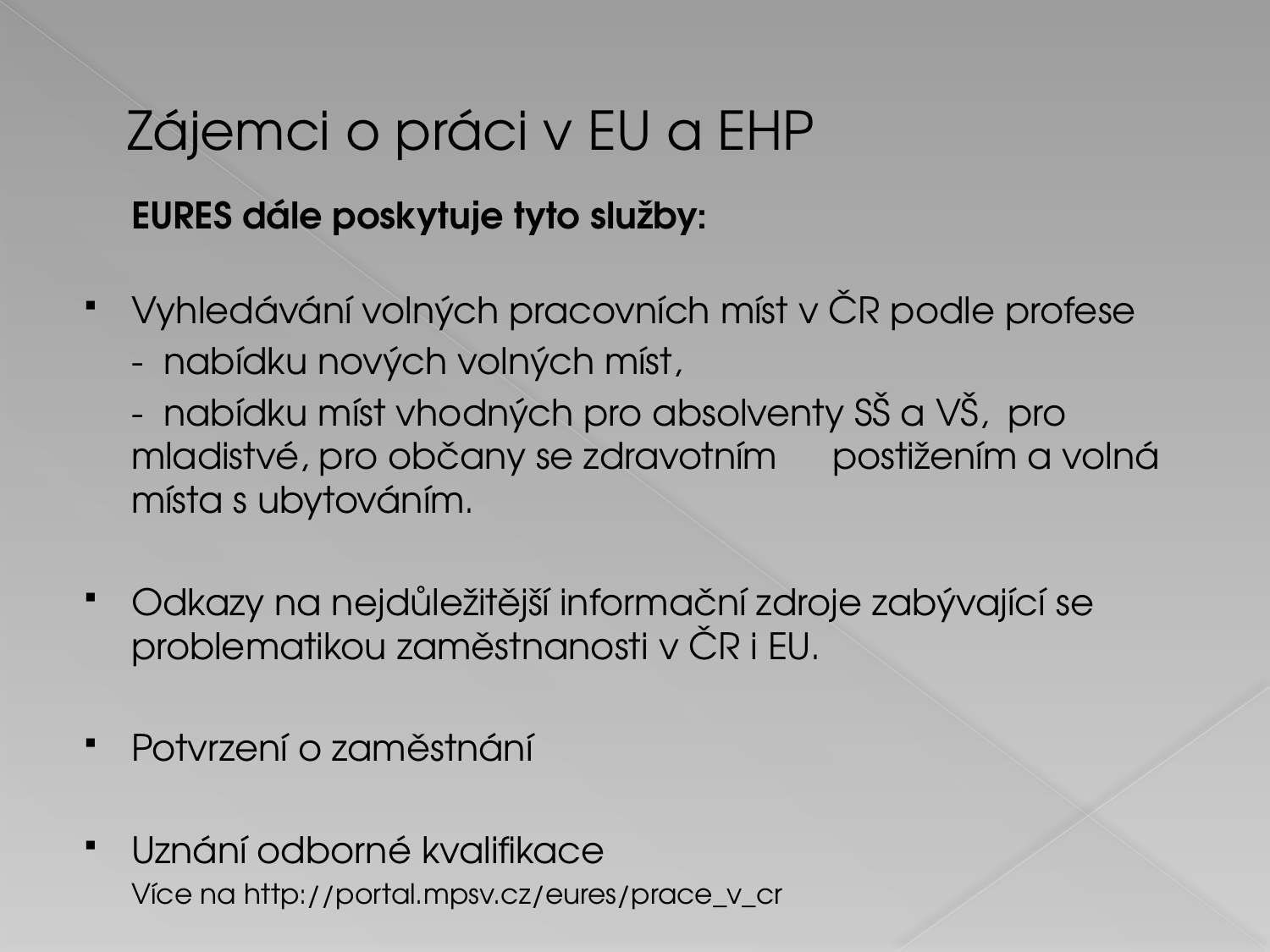

# Zájemci o práci v EU a EHP
	EURES dále poskytuje tyto služby:
Vyhledávání volných pracovních míst v ČR podle profese
		-  nabídku nových volných míst,
		-  nabídku míst vhodných pro absolventy SŠ a VŠ, 	pro mladistvé, pro občany se zdravotním 	postižením a volná místa s ubytováním.

Odkazy na nejdůležitější informační zdroje zabývající se problematikou zaměstnanosti v ČR i EU.

Potvrzení o zaměstnání

Uznání odborné kvalifikace
			Více na http://portal.mpsv.cz/eures/prace_v_cr